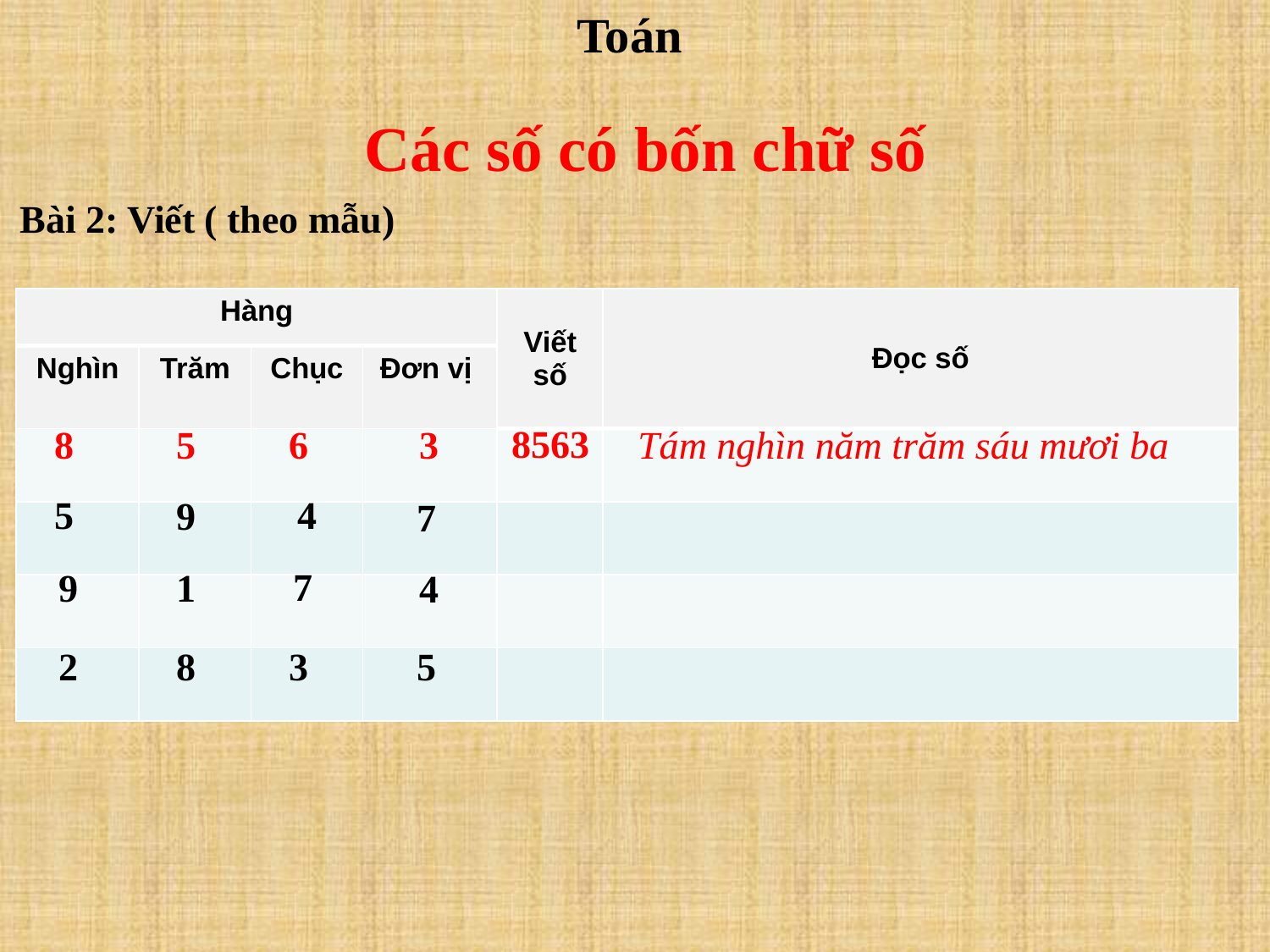

Toán

Các số có bốn chữ số
Bài 2: Viết ( theo mẫu)
| Hàng |  |  |  | Viết số | Đọc số |
| --- | --- | --- | --- | --- | --- |
| Nghìn | Trăm | Chục | Đơn vị |  |  |
|  |  |  |  |  |  |
|  |  |  |  |  |  |
|  |  |  |  |  |  |
|  |  |  |  |  |  |

8563
8
5
6
3
Tám nghìn năm trăm sáu mươi ba
5
4
9
7
7
9
1
4

2
8
3
5